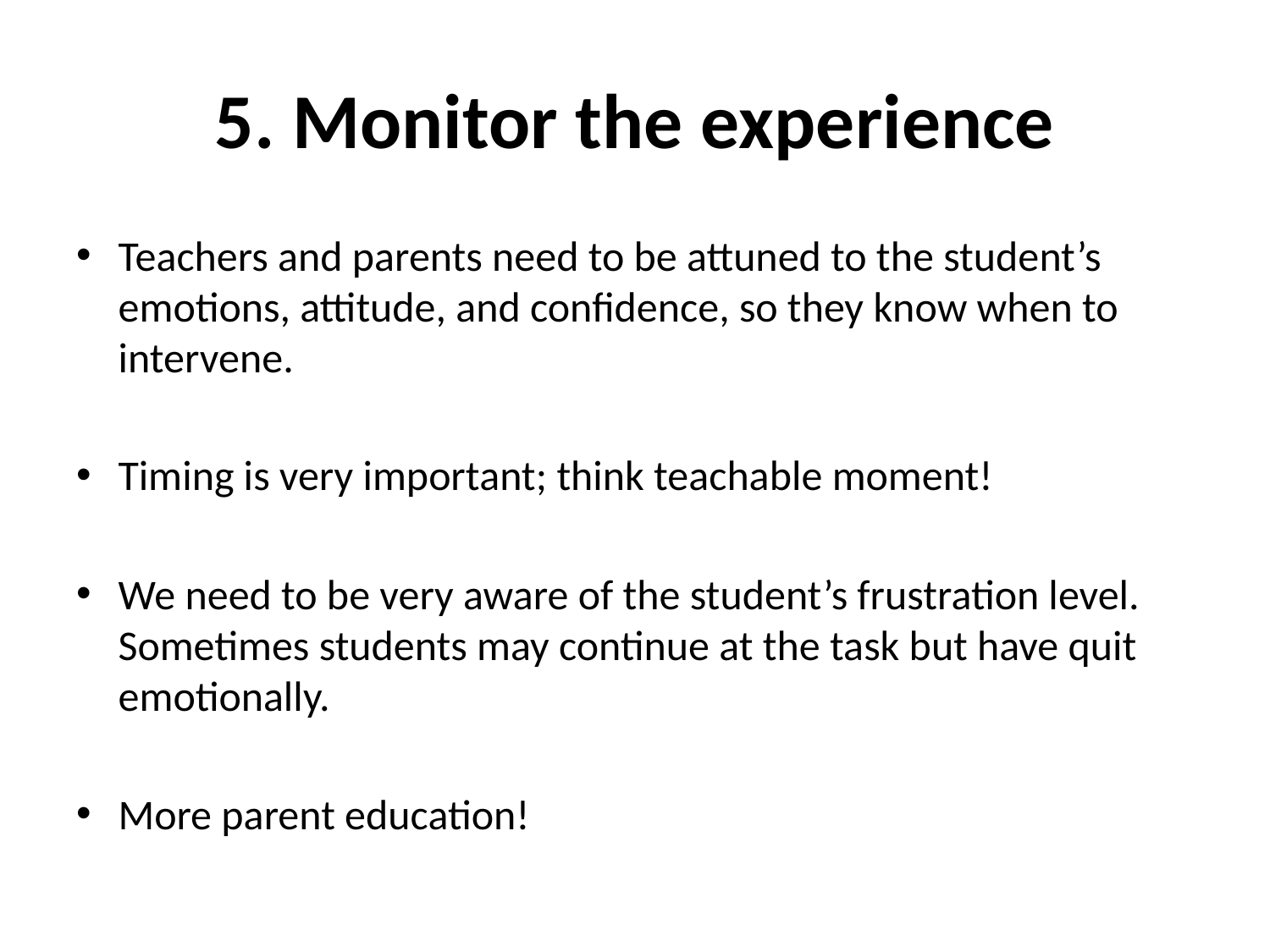

# 5. Monitor the experience
Teachers and parents need to be attuned to the student’s emotions, attitude, and confidence, so they know when to intervene.

Timing is very important; think teachable moment!

We need to be very aware of the student’s frustration level. Sometimes students may continue at the task but have quit emotionally.

More parent education!